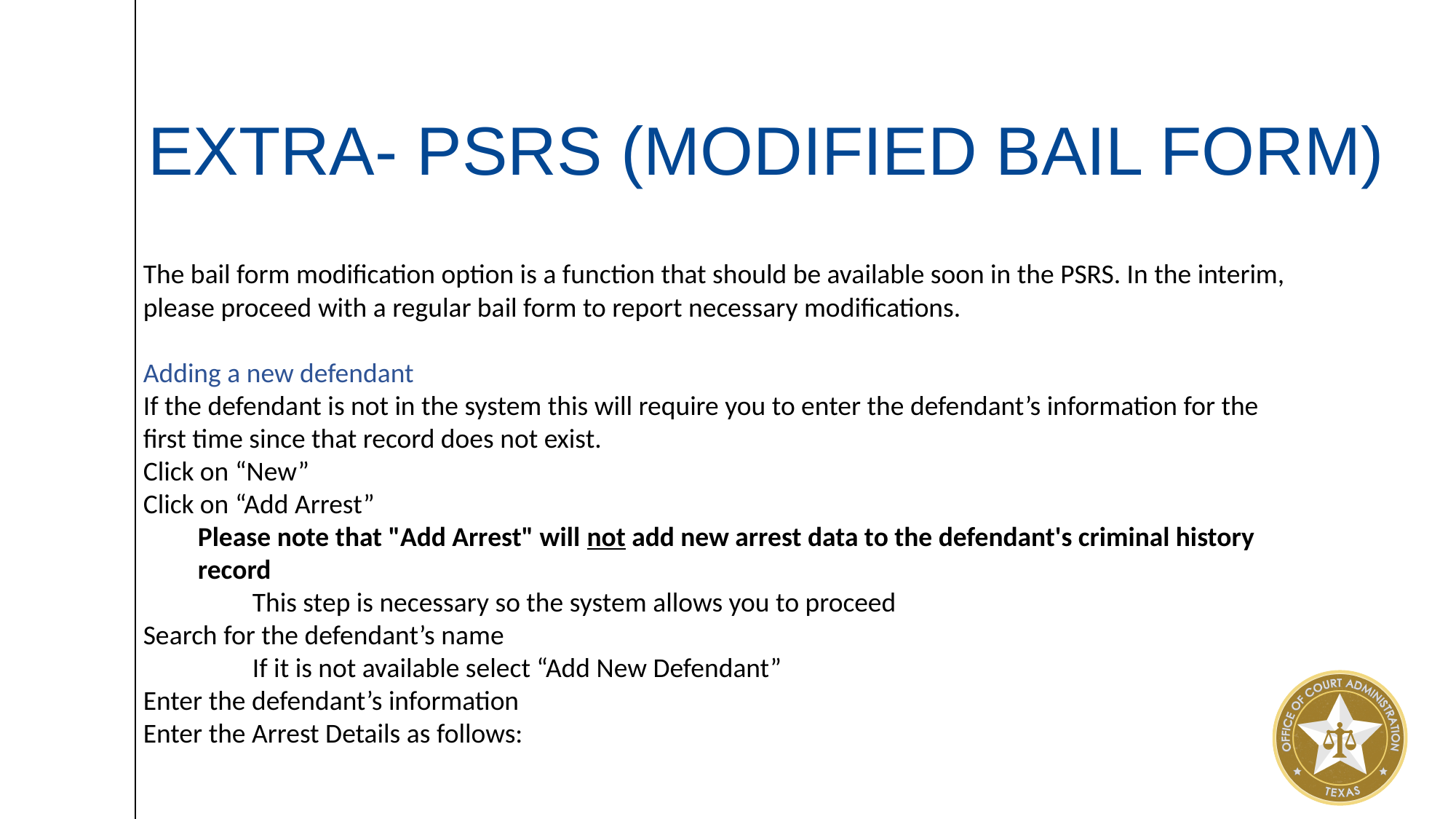

# Extra- PSRS (modified Bail Form)
The bail form modification option is a function that should be available soon in the PSRS. In the interim,
please proceed with a regular bail form to report necessary modifications.

Adding a new defendant
If the defendant is not in the system this will require you to enter the defendant’s information for the
first time since that record does not exist.
Click on “New”
Click on “Add Arrest”
Please note that "Add Arrest" will not add new arrest data to the defendant's criminal history record
This step is necessary so the system allows you to proceed
Search for the defendant’s name
If it is not available select “Add New Defendant”
Enter the defendant’s information
Enter the Arrest Details as follows: